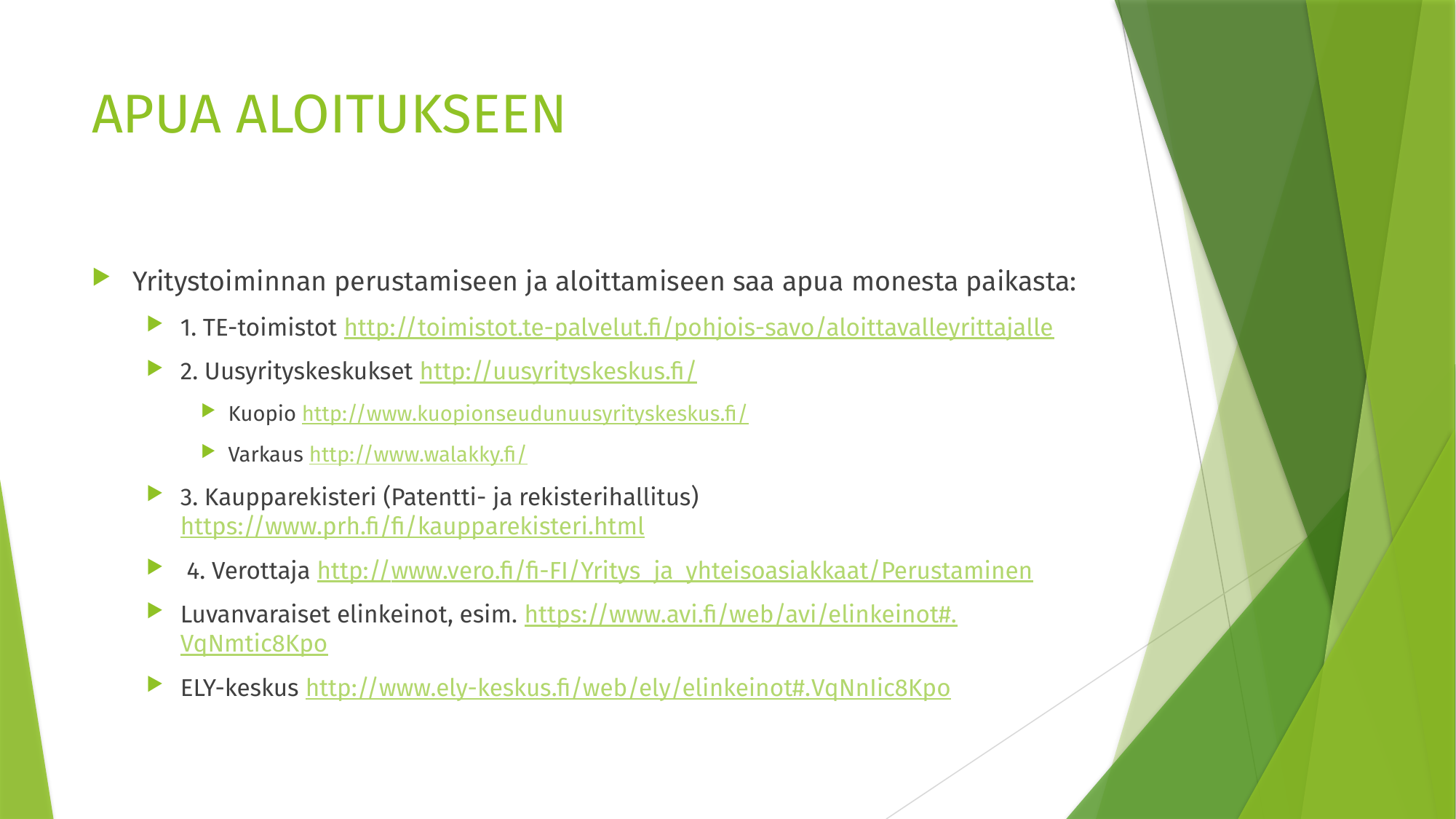

# APUA ALOITUKSEEN
Yritystoiminnan perustamiseen ja aloittamiseen saa apua monesta paikasta:
1. TE-toimistot http://toimistot.te-palvelut.fi/pohjois-savo/aloittavalleyrittajalle
2. Uusyrityskeskukset http://uusyrityskeskus.fi/
Kuopio http://www.kuopionseudunuusyrityskeskus.fi/
Varkaus http://www.walakky.fi/
3. Kaupparekisteri (Patentti- ja rekisterihallitus) https://www.prh.fi/fi/kaupparekisteri.html
 4. Verottaja http://www.vero.fi/fi-FI/Yritys_ja_yhteisoasiakkaat/Perustaminen
Luvanvaraiset elinkeinot, esim. https://www.avi.fi/web/avi/elinkeinot#.VqNmtic8Kpo
ELY-keskus http://www.ely-keskus.fi/web/ely/elinkeinot#.VqNnIic8Kpo